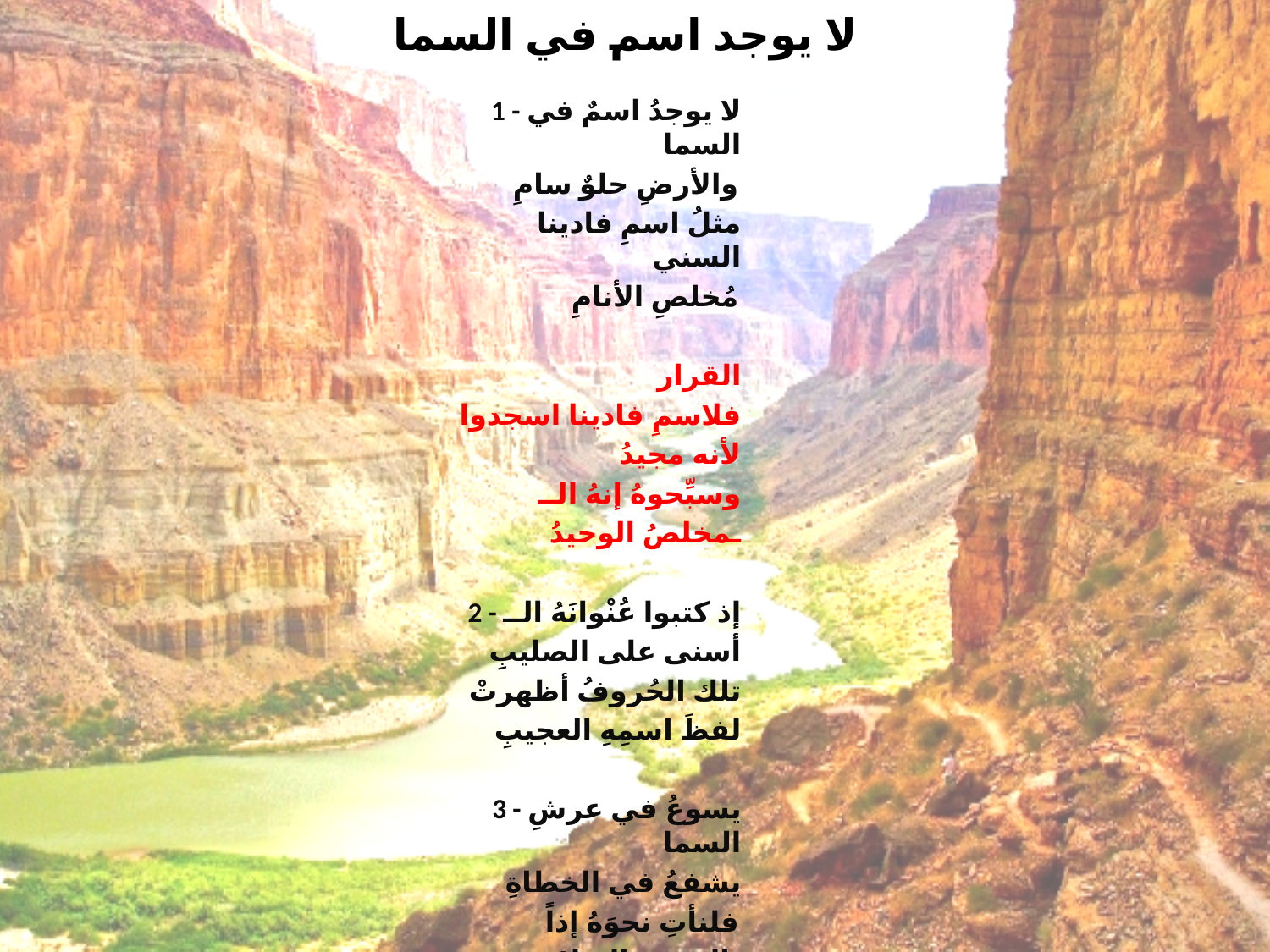

# لا يوجد اسم في السما
1 - لا يوجدُ اسمٌ في السما
والأرضِ حلوٌ سامِ
مثلُ اسمِ فادينا السني
مُخلصِ الأنامِ

القرار
فلاسمِ فادينا اسجدوا
لأنه مجيدُ
وسبِّحوهُ إنهُ الــ
ـمخلصُ الوحيدُ

2 - إذ كتبوا عُنْوانَهُ الــ
أسنى على الصليبِ
تلك الحُروفُ أظهرتْ
لفظَ اسمِهِ العجيبِ

3 - يسوعُ في عرشِ السما
يشفعُ في الخطاةِ
فلنأتِ نحوَهُ إذاً
بالحمدِ والصلاةِ